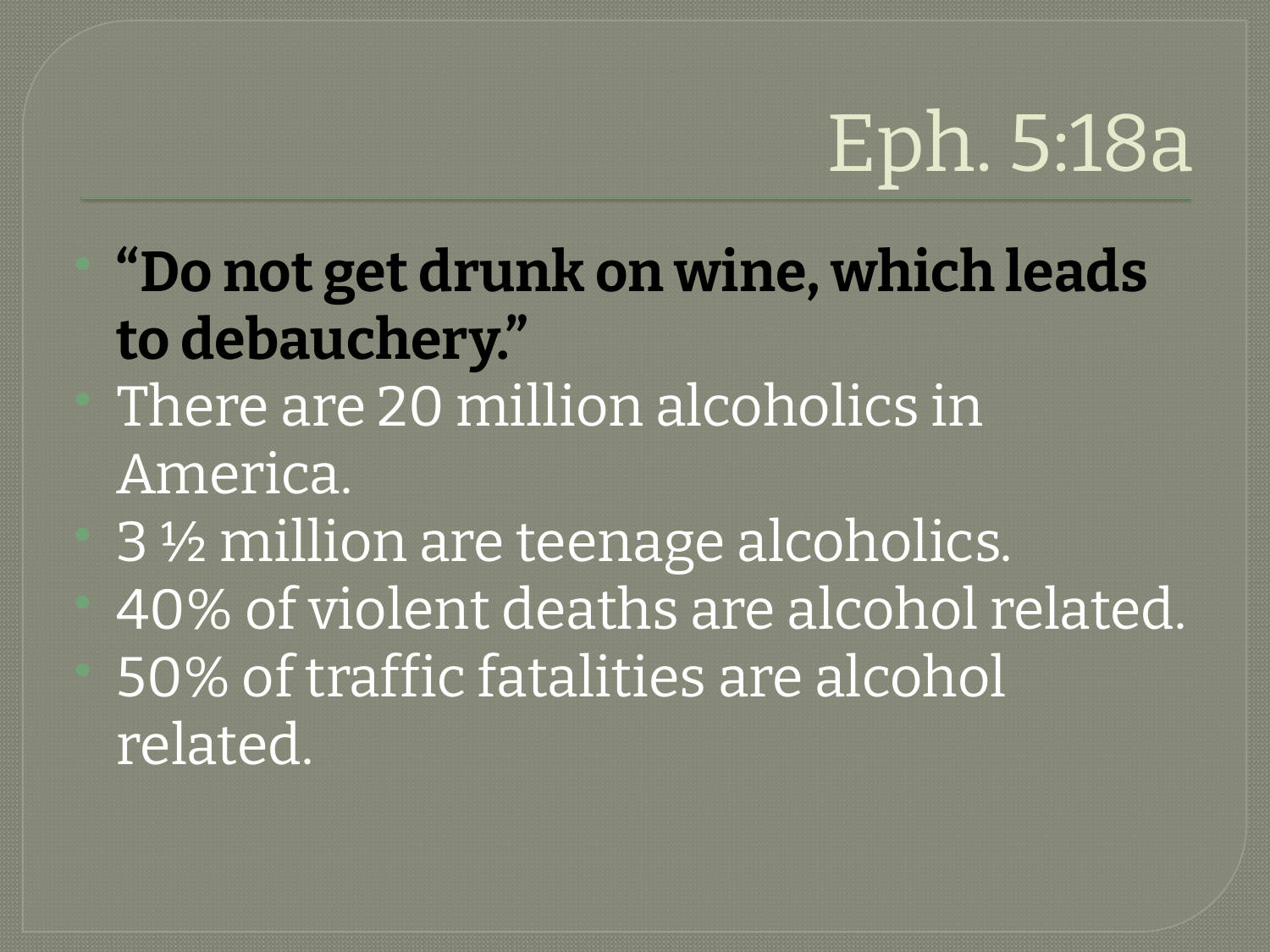

# Eph. 5:18a
“Do not get drunk on wine, which leads to debauchery.”
There are 20 million alcoholics in America.
3 ½ million are teenage alcoholics.
40% of violent deaths are alcohol related.
50% of traffic fatalities are alcohol related.